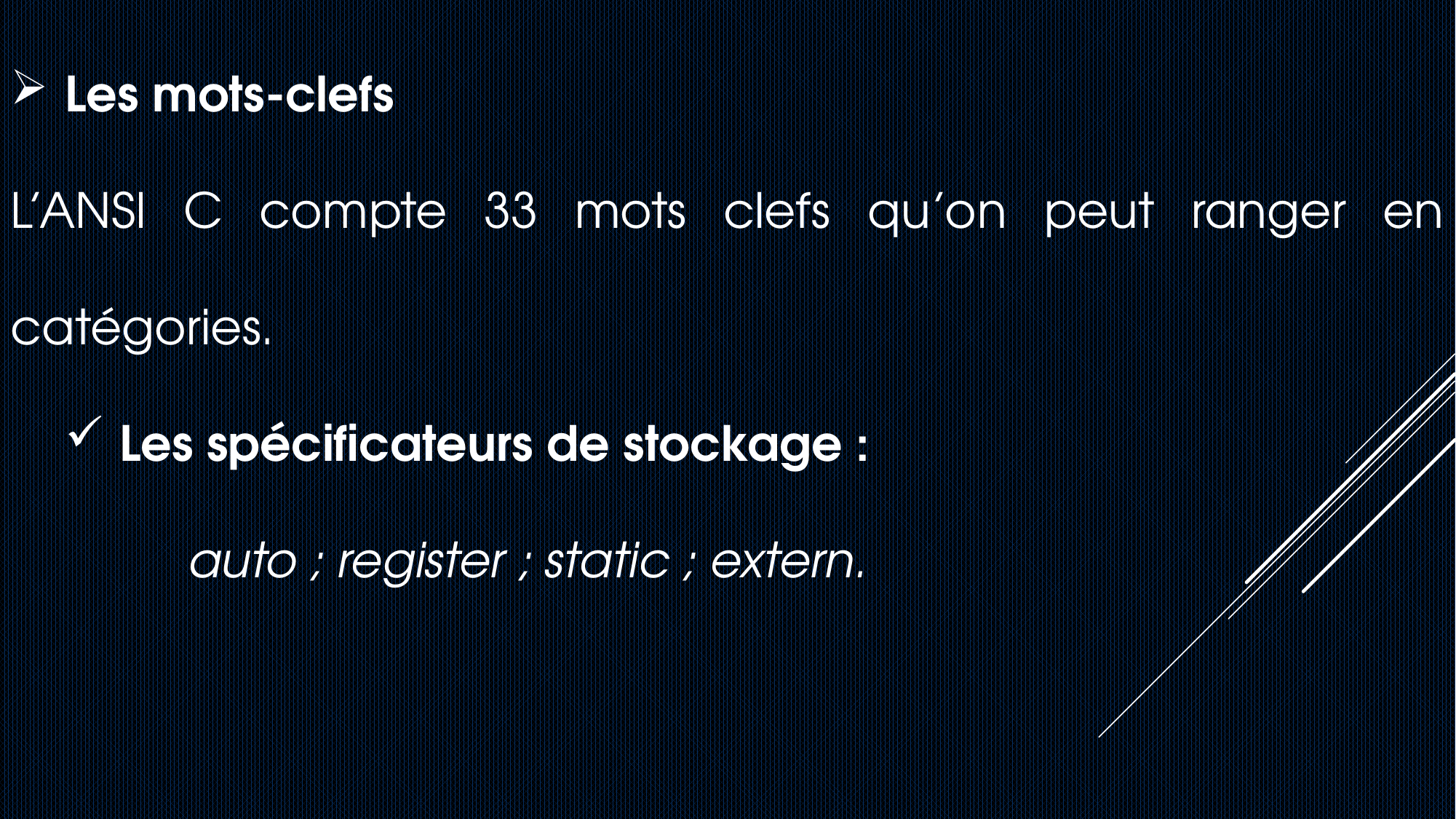

Les mots-clefs
L’ANSI C compte 33 mots clefs qu’on peut ranger en catégories.
Les spécificateurs de stockage :
 auto ; register ; static ; extern.